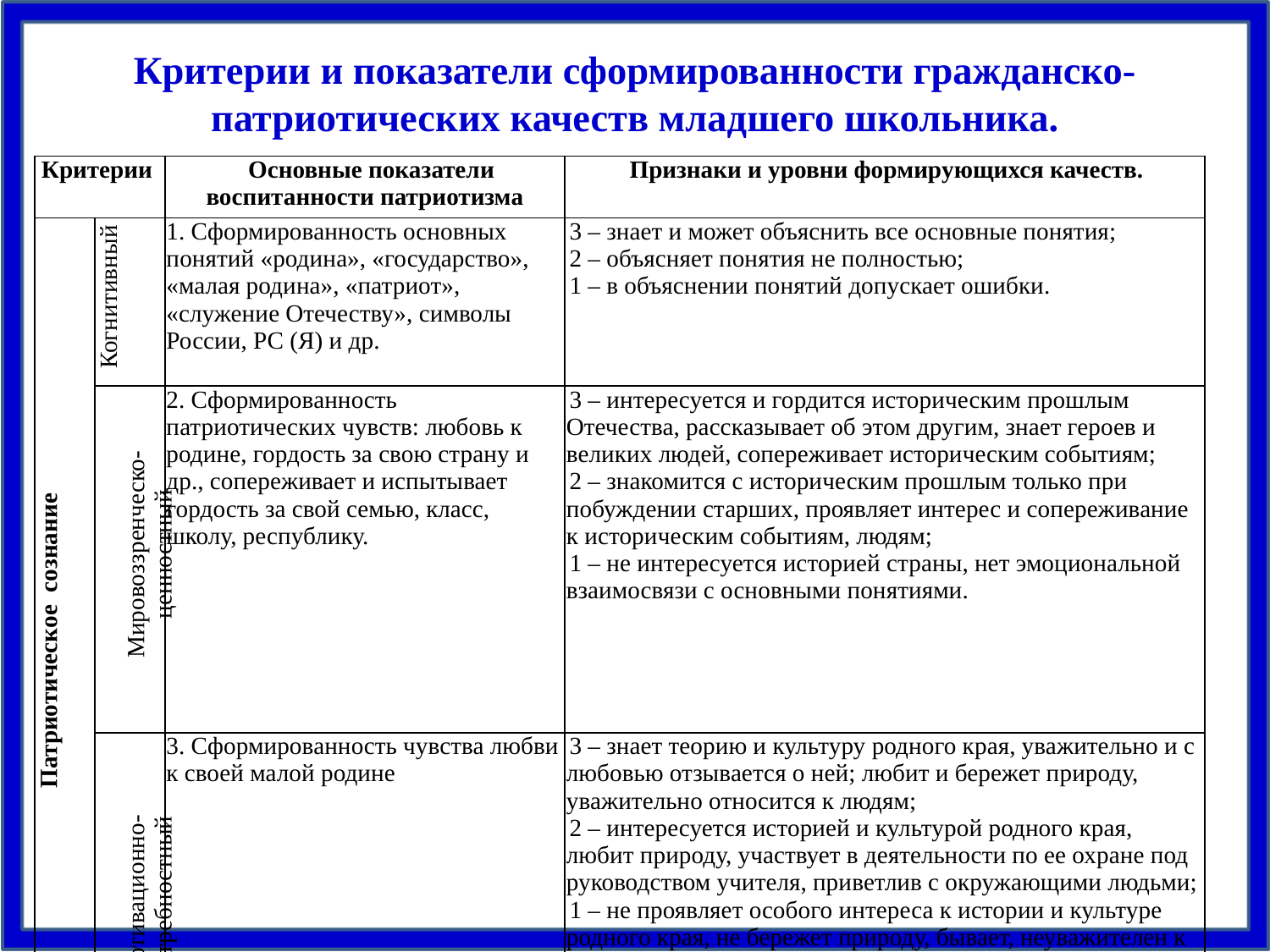

# Критерии и показатели сформированности гражданско-патриотических качеств младшего школьника.
| Критерии |  | Основные показатели воспитанности патриотизма | Признаки и уровни формирующихся качеств. |
| --- | --- | --- | --- |
| Патриотическое сознание | Когнитивный | 1. Сформированность основных понятий «родина», «государство», «малая родина», «патриот», «служение Отечеству», символы России, РС (Я) и др. | 3 – знает и может объяснить все основные понятия; 2 – объясняет понятия не полностью; 1 – в объяснении понятий допускает ошибки. |
|  | Мировоззренческо-ценностный | 2. Сформированность патриотических чувств: любовь к родине, гордость за свою страну и др., сопереживает и испытывает гордость за свой семью, класс, школу, республику. | 3 – интересуется и гордится историческим прошлым Отечества, рассказывает об этом другим, знает героев и великих людей, сопереживает историческим событиям; 2 – знакомится с историческим прошлым только при побуждении старших, проявляет интерес и сопереживание к историческим событиям, людям; 1 – не интересуется историей страны, нет эмоциональной взаимосвязи с основными понятиями. |
|  | Мотивационно-потребностный | 3. Сформированность чувства любви к своей малой родине | 3 – знает теорию и культуру родного края, уважительно и с любовью отзывается о ней; любит и бережет природу, уважительно относится к людям; 2 – интересуется историей и культурой родного края, любит природу, участвует в деятельности по ее охране под руководством учителя, приветлив с окружающими людьми; 1 – не проявляет особого интереса к истории и культуре родного края, не бережет природу, бывает, неуважителен к своим сверстникам, взрослым. |